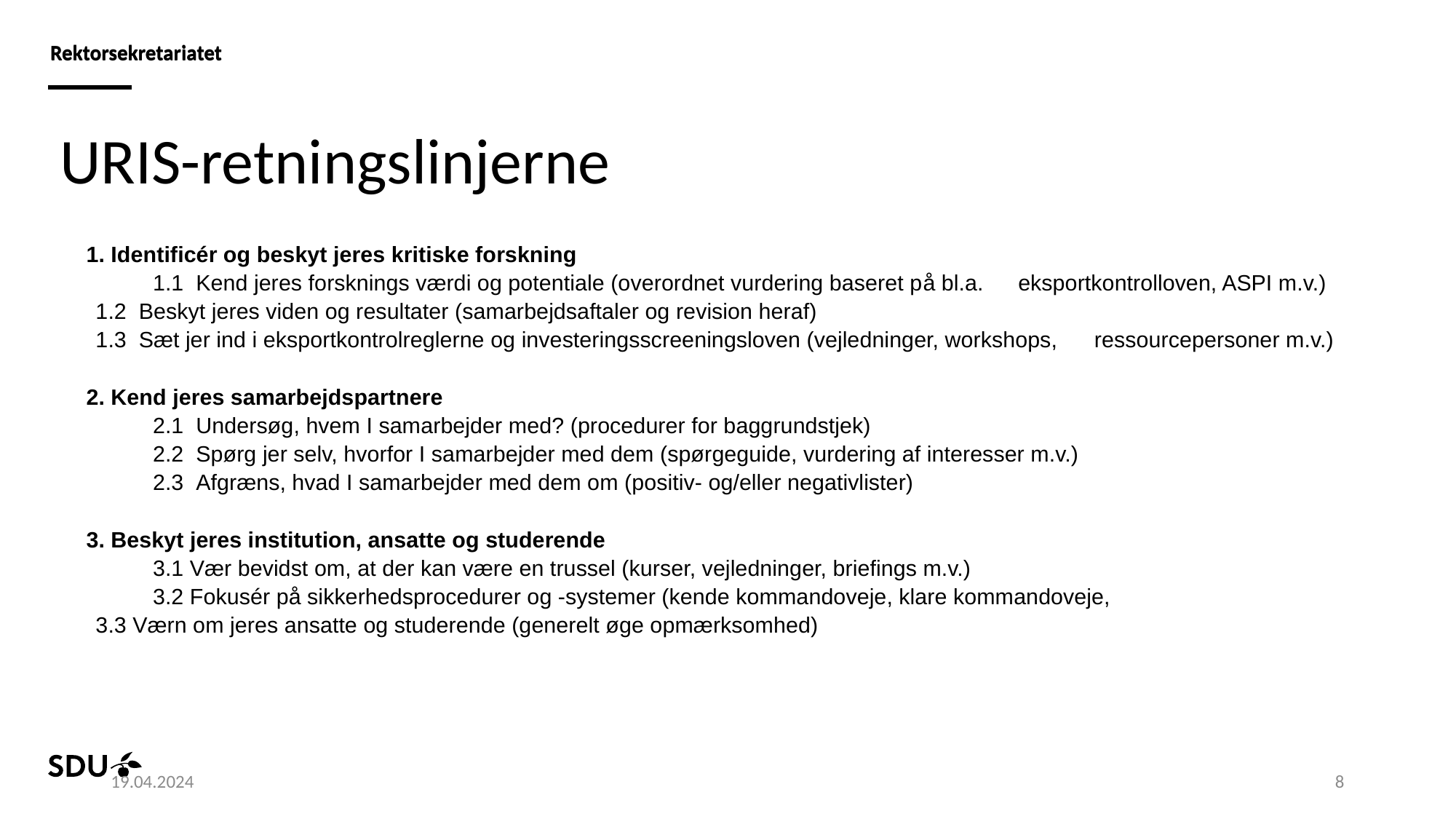

# URIS-retningslinjerne
1. Identificér og beskyt jeres kritiske forskning
	1.1  Kend jeres forsknings værdi og potentiale (overordnet vurdering baseret på bl.a. 	eksportkontrolloven, ASPI m.v.)
	1.2  Beskyt jeres viden og resultater (samarbejdsaftaler og revision heraf)
	1.3  Sæt jer ind i eksportkontrolreglerne og investeringsscreeningsloven (vejledninger, workshops, 	ressourcepersoner m.v.)

2. Kend jeres samarbejdspartnere
	2.1  Undersøg, hvem I samarbejder med? (procedurer for baggrundstjek)
	2.2  Spørg jer selv, hvorfor I samarbejder med dem (spørgeguide, vurdering af interesser m.v.)
	2.3  Afgræns, hvad I samarbejder med dem om (positiv- og/eller negativlister)

3. Beskyt jeres institution, ansatte og studerende
	3.1 Vær bevidst om, at der kan være en trussel (kurser, vejledninger, briefings m.v.)
	3.2 Fokusér på sikkerhedsprocedurer og -systemer (kende kommandoveje, klare kommandoveje,
	3.3 Værn om jeres ansatte og studerende (generelt øge opmærksomhed)

19.04.2024
8